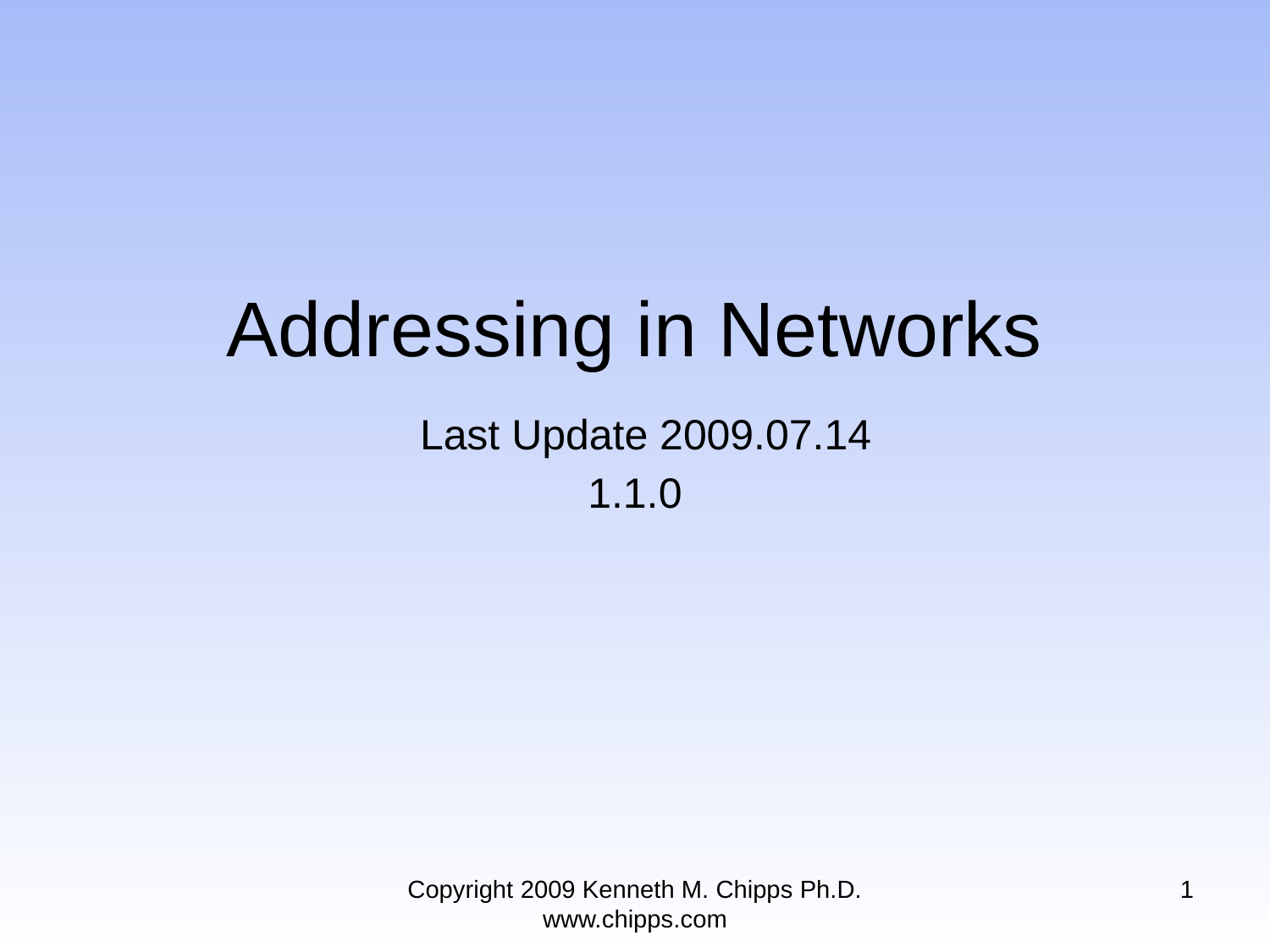

# Addressing in Networks Last Update 2009.07.14 1.1.0

Copyright 2009 Kenneth M. Chipps Ph.D. www.chipps.com
1